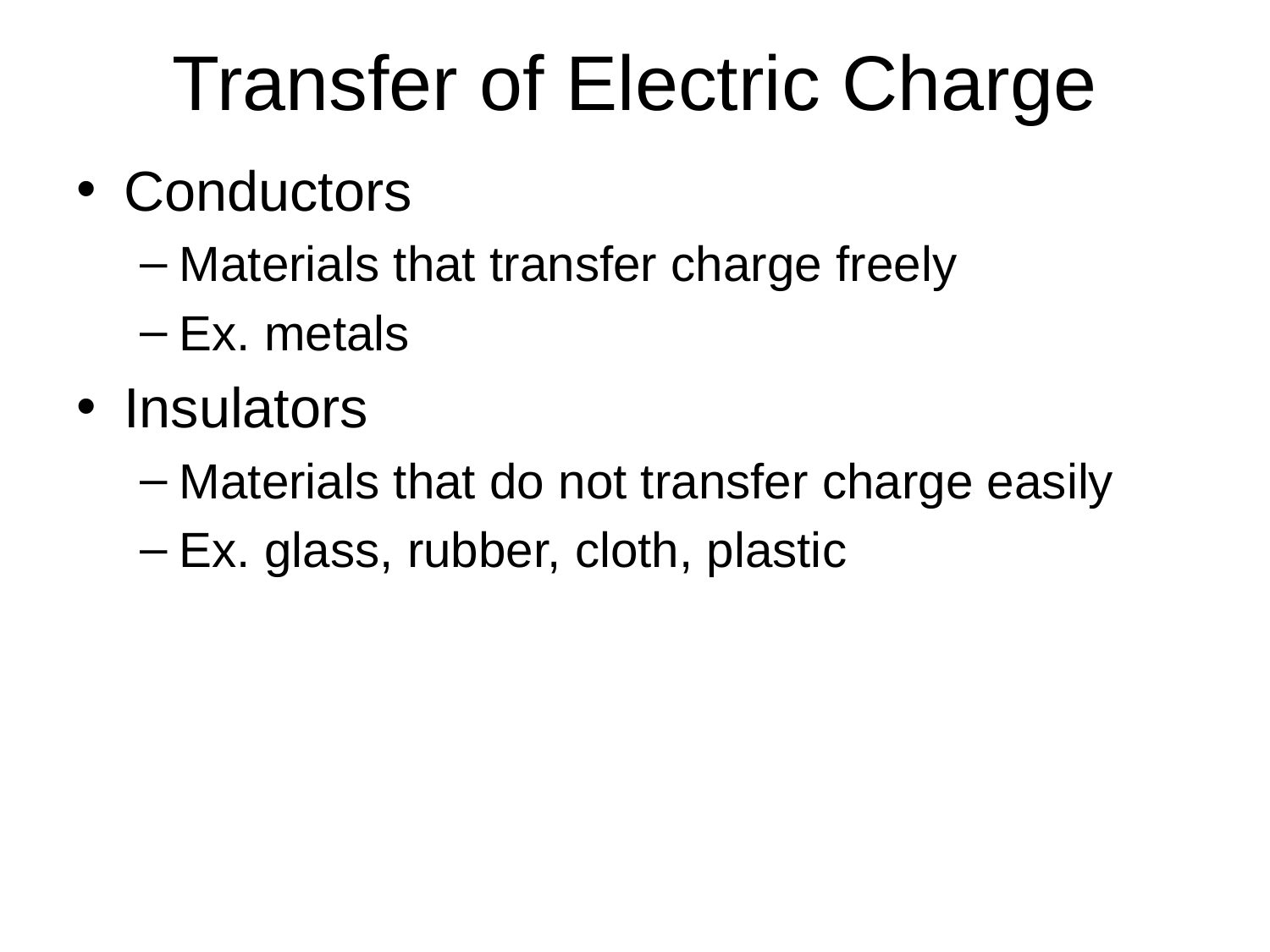

# Transfer of Electric Charge
Conductors
Materials that transfer charge freely
Ex. metals
Insulators
Materials that do not transfer charge easily
Ex. glass, rubber, cloth, plastic